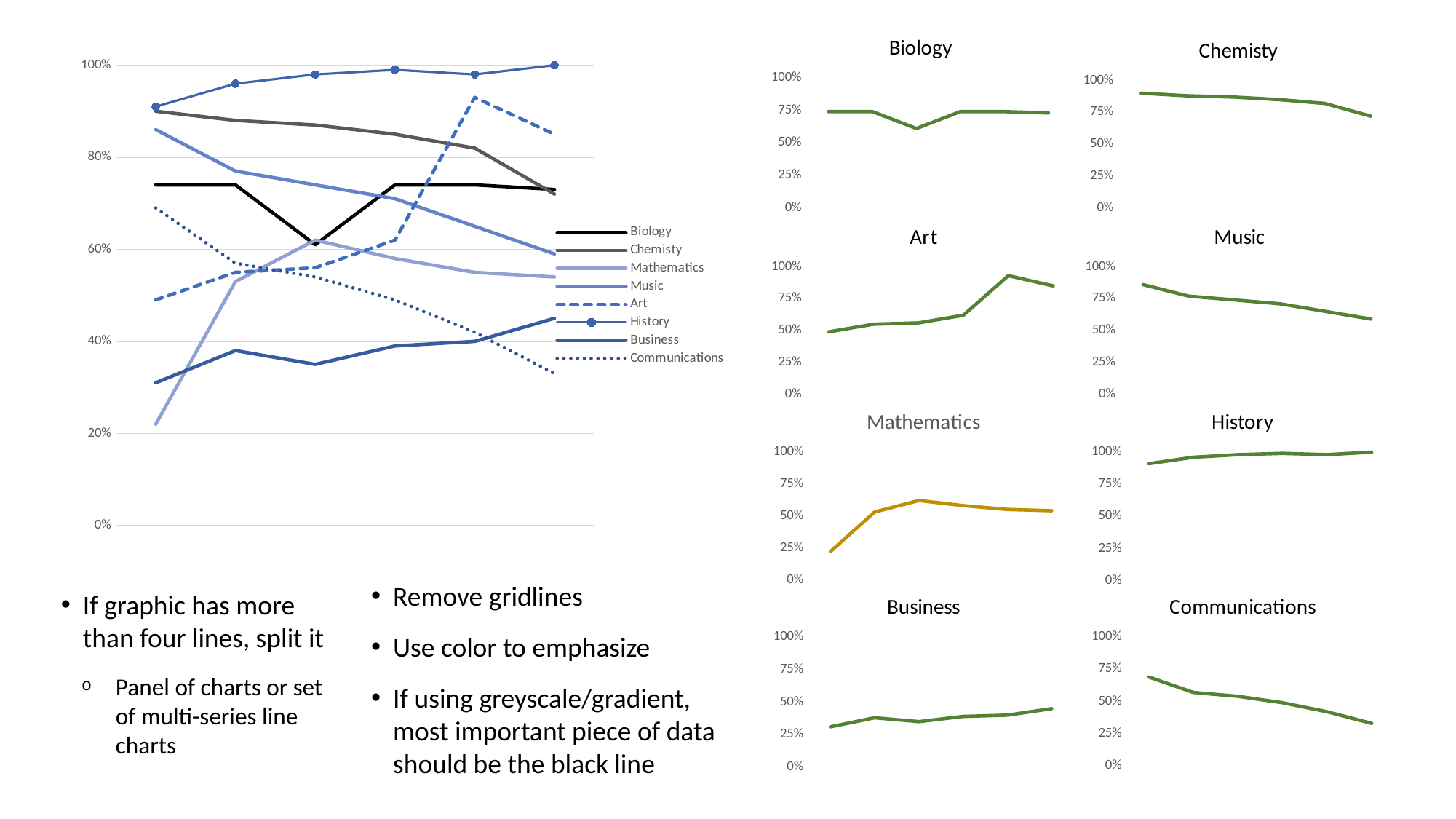

### Chart:

| Category | Biology |
|---|---|

### Chart:

| Category | Chemisty |
|---|---|

### Chart

| Category | Biology | Chemisty | Mathematics | Music | Art | History | Business | Communications |
|---|---|---|---|---|---|---|---|---|

### Chart:

| Category | Art |
|---|---|

### Chart:

| Category | Music |
|---|---|

### Chart:

| Category | Mathematics |
|---|---|

### Chart:

| Category | History |
|---|---|
Remove gridlines
Use color to emphasize
If using greyscale/gradient, most important piece of data should be the black line
If graphic has more than four lines, split it
Panel of charts or set of multi-series line charts

### Chart:

| Category | Business |
|---|---|

### Chart:

| Category | Communications |
|---|---|